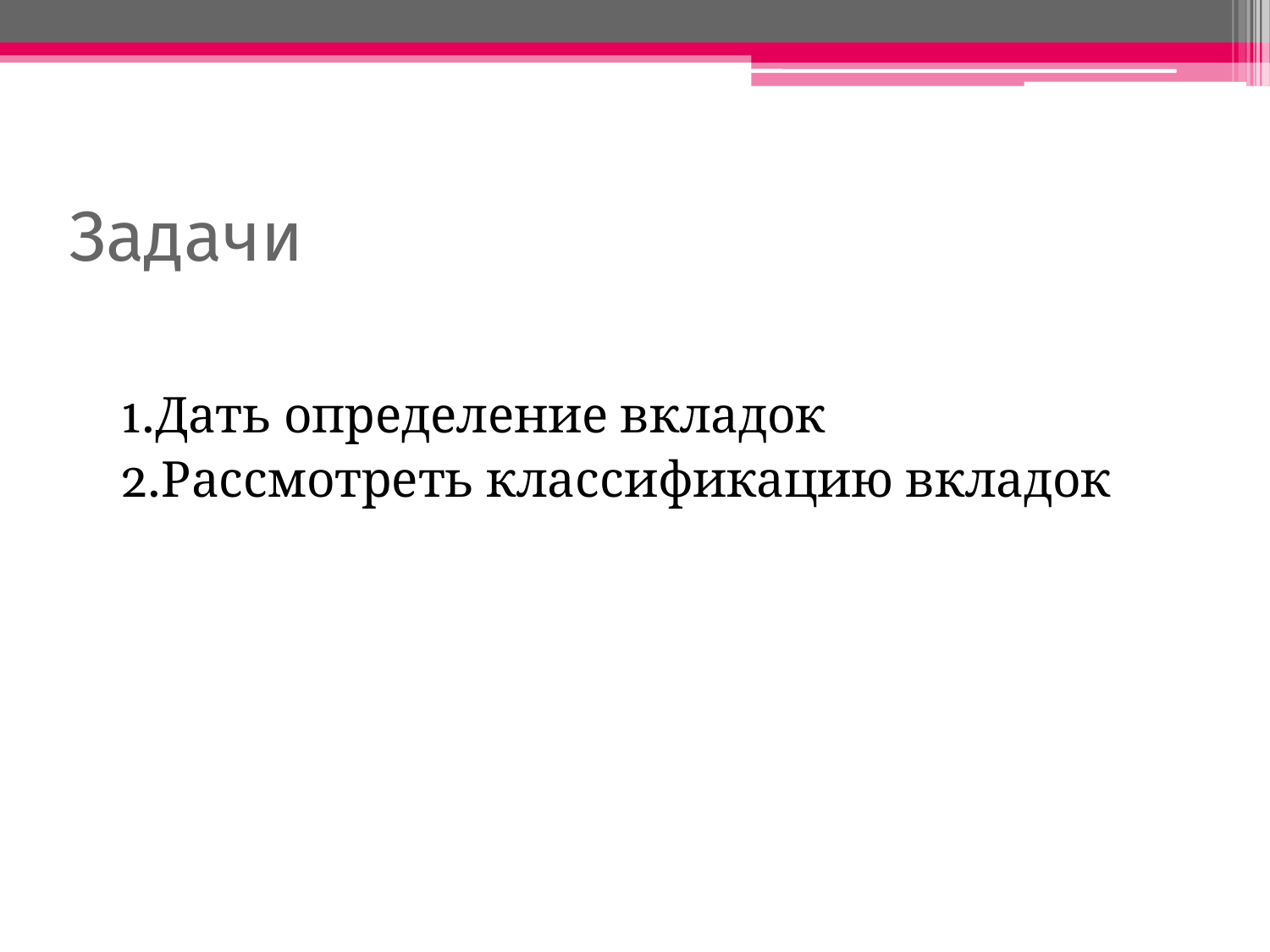

# Задачи

   1.Дать определение вкладок
   2.Рассмотреть классификацию вкладок